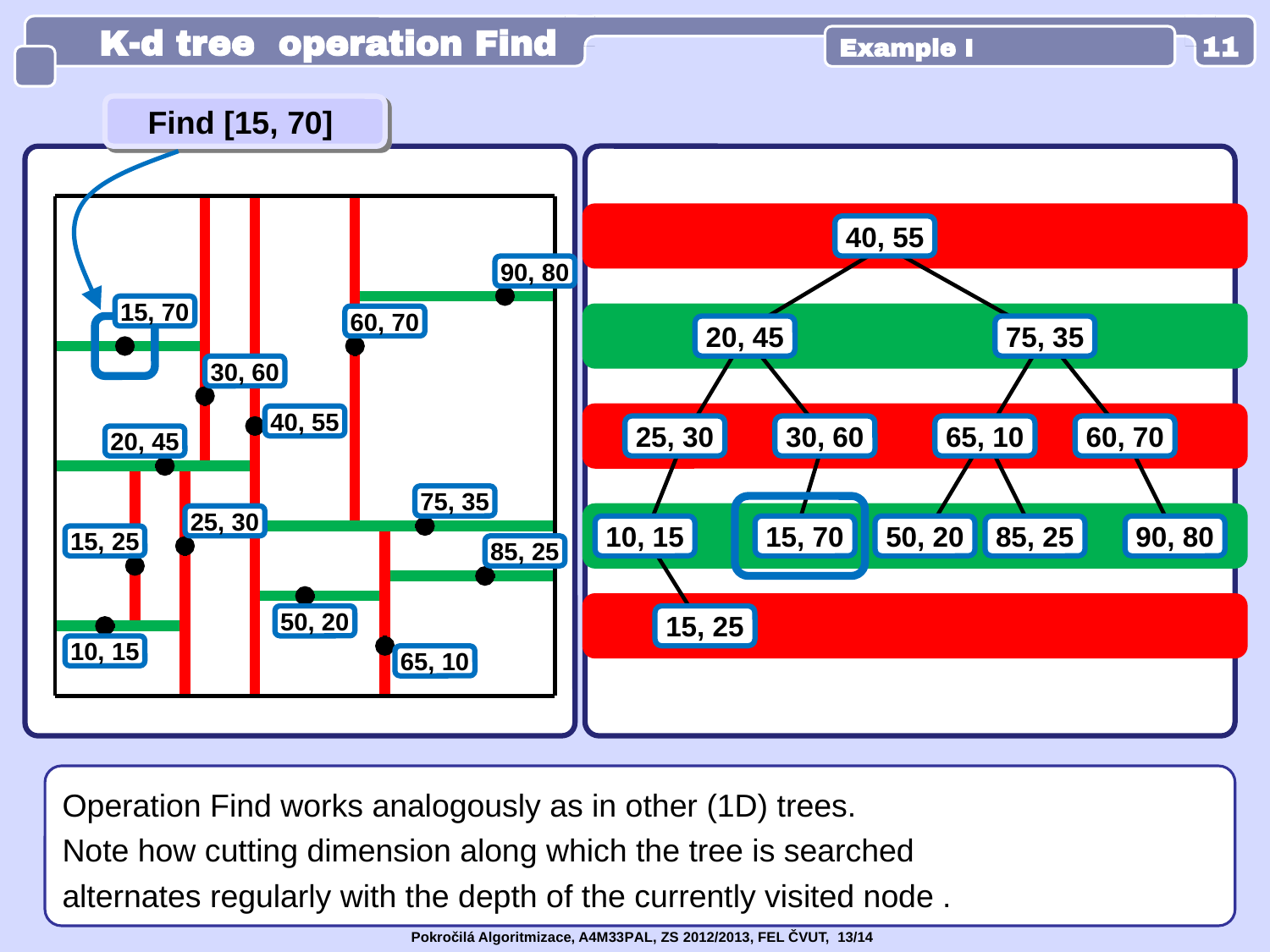

K-d tree  operation Find

Example I
11

Find [15, 70]

40, 55
90, 80
15, 70
60, 70

20, 45
75, 35
30, 60
40, 55

25, 30
30, 60
65, 10
60, 70
20, 45
75, 35

25, 30

10, 15
15, 70
50, 20
85, 25
90, 80
15, 25
85, 25

50, 20
15, 25
10, 15
65, 10
Operation Find works analogously as in other (1D) trees.
Note how cutting dimension along which the tree is searched
alternates regularly with the depth of the currently visited node .
Pokročilá Algoritmizace, A4M33PAL, ZS 2012/2013, FEL ČVUT,  13/14